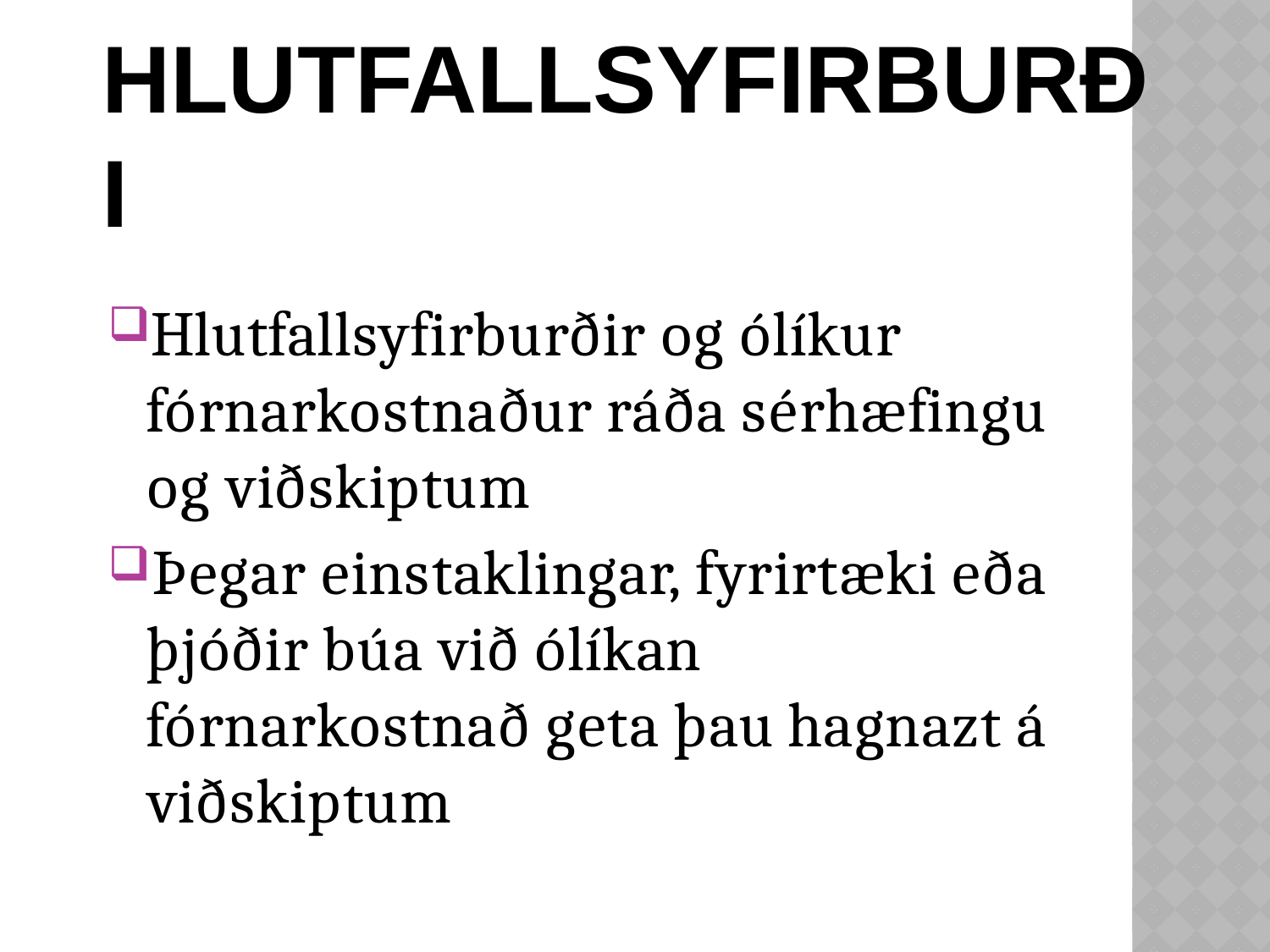

# Reglan um hlutfallsyfirburði
Hlutfallsyfirburðir og ólíkur fórnarkostnaður ráða sérhæfingu og viðskiptum
Þegar einstaklingar, fyrirtæki eða þjóðir búa við ólíkan fórnarkostnað geta þau hagnazt á viðskiptum